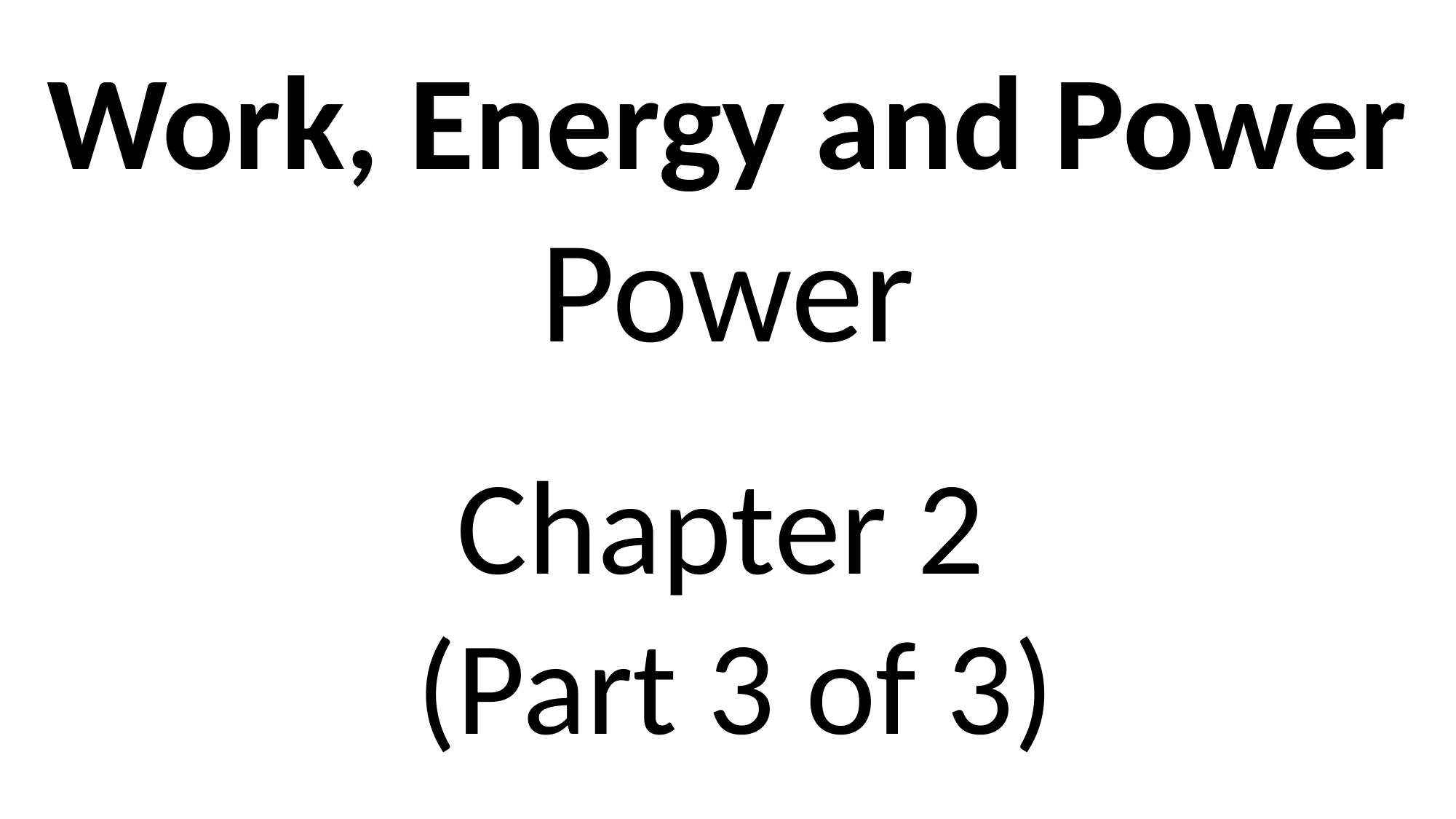

Work, Energy and Power
Power

Chapter 2
(Part 3 of 3)